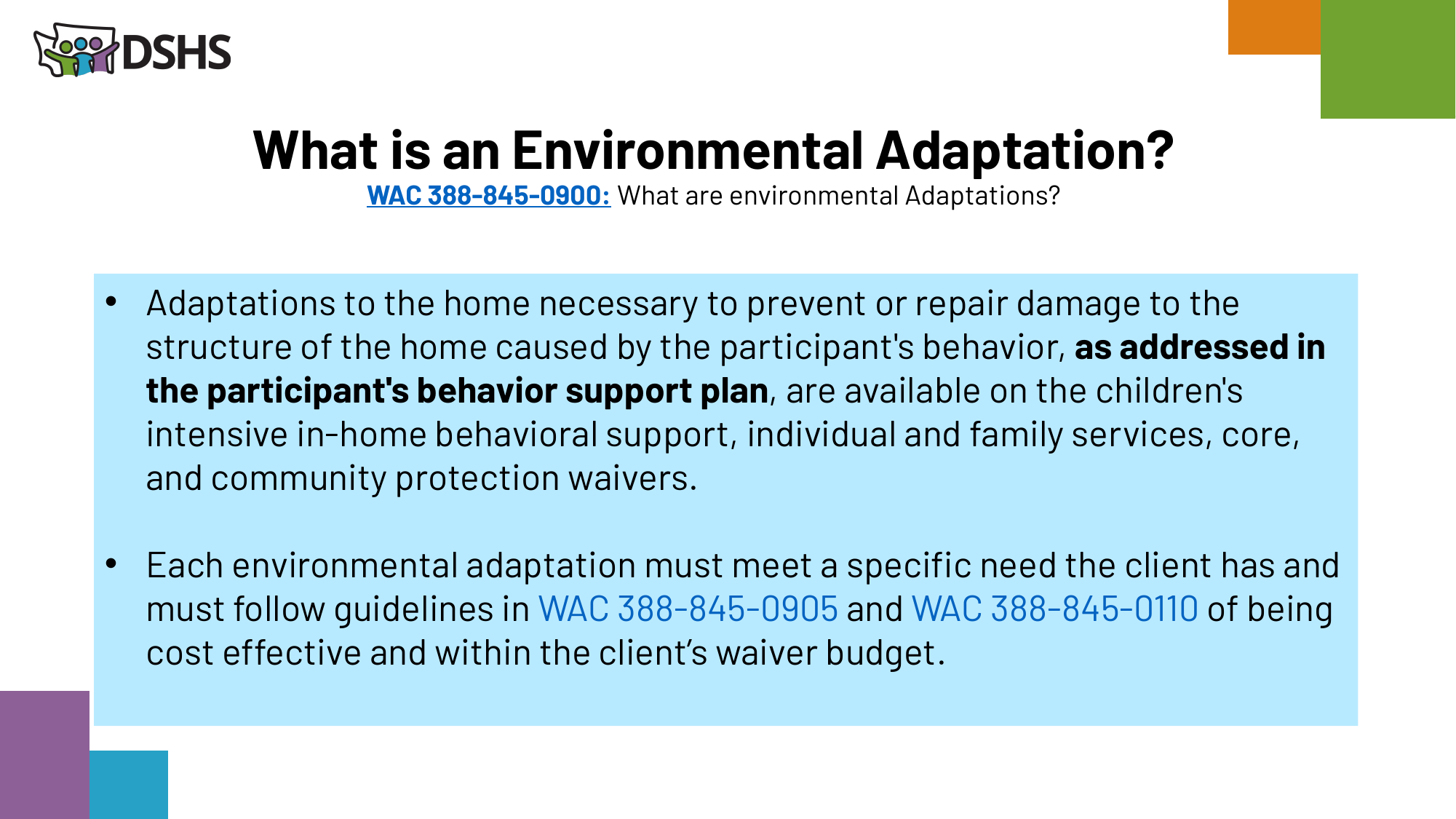

# What is an Environmental Adaptation? WAC 388-845-0900: What are environmental Adaptations?
Adaptations to the home necessary to prevent or repair damage to the structure of the home caused by the participant's behavior, as addressed in the participant's behavior support plan, are available on the children's intensive in-home behavioral support, individual and family services, core, and community protection waivers.

Each environmental adaptation must meet a specific need the client has and must follow guidelines in WAC 388-845-0905 and WAC 388-845-0110 of being cost effective and within the client’s waiver budget.